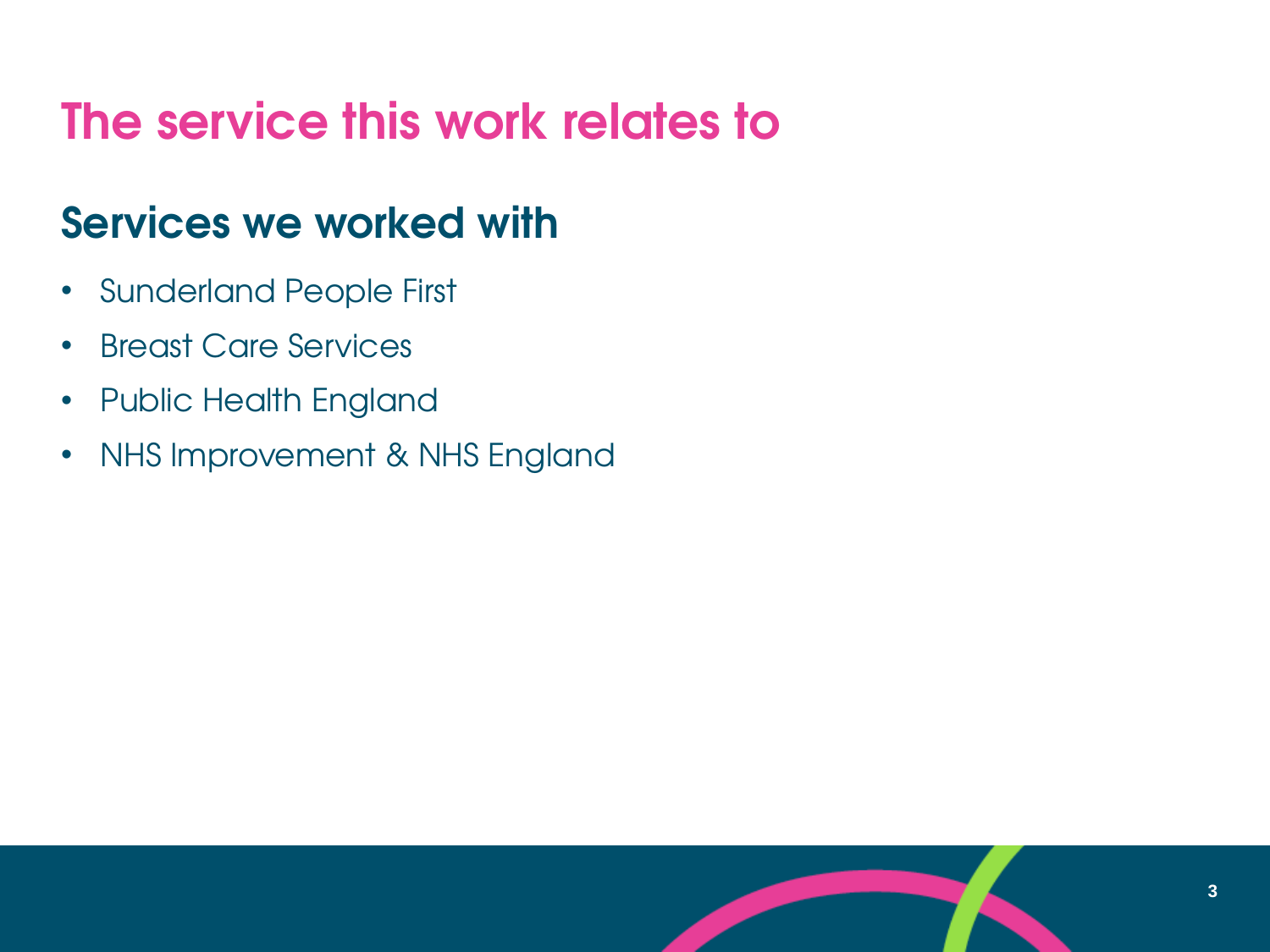

# The service this work relates to
Services we worked with
Sunderland People First
Breast Care Services
Public Health England
NHS Improvement & NHS England
3